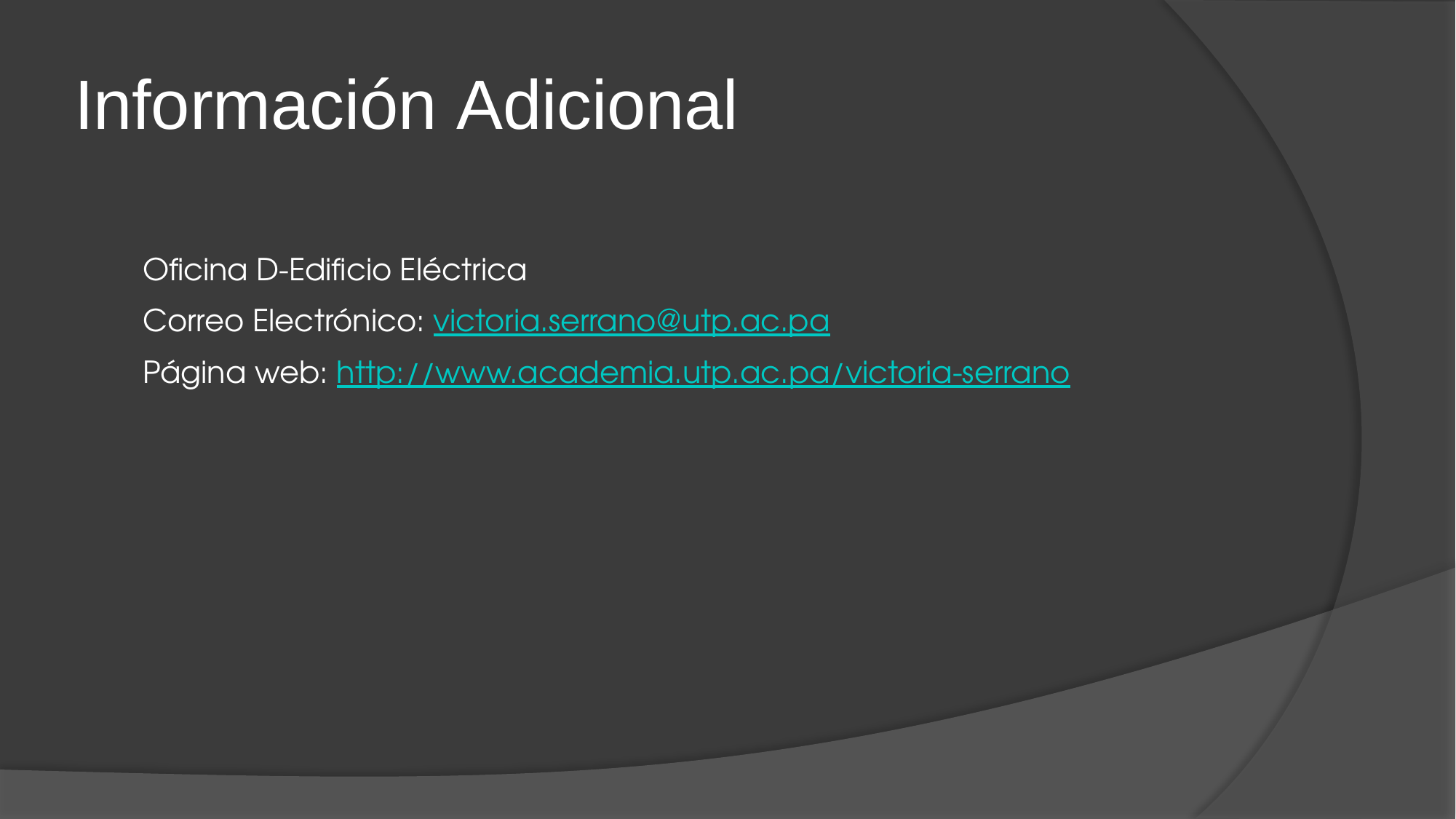

# Información Adicional
Oficina D-Edificio Eléctrica
Correo Electrónico: victoria.serrano@utp.ac.pa
Página web: http://www.academia.utp.ac.pa/victoria-serrano